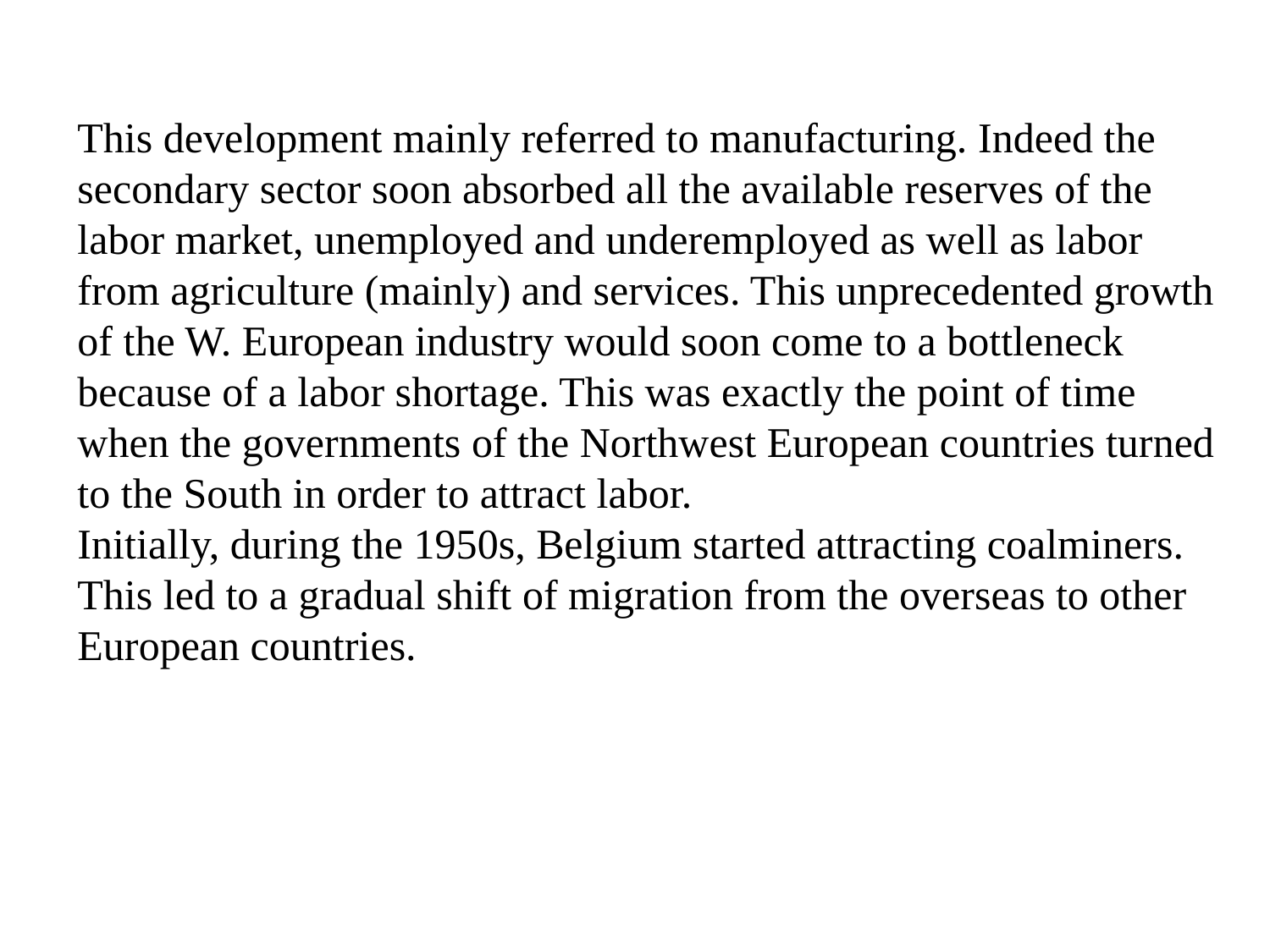

This development mainly referred to manufacturing. Indeed the secondary sector soon absorbed all the available reserves of the labor market, unemployed and underemployed as well as labor from agriculture (mainly) and services. This unprecedented growth of the W. European industry would soon come to a bottleneck because of a labor shortage. This was exactly the point of time when the governments of the Northwest European countries turned to the South in order to attract labor.
Initially, during the 1950s, Belgium started attracting coalminers. This led to a gradual shift of migration from the overseas to other European countries.